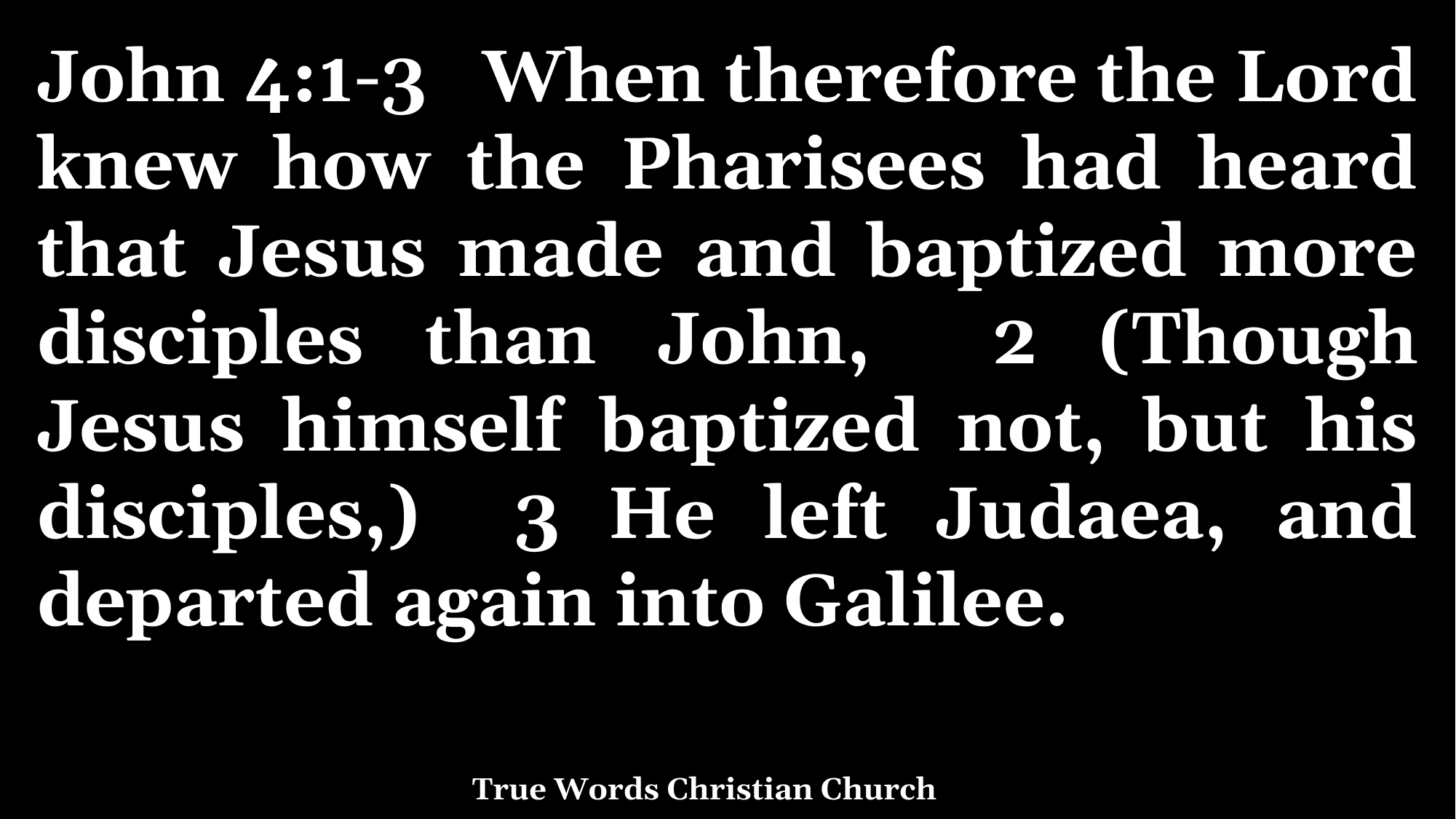

John 4:1-3   When therefore the Lord knew how the Pharisees had heard that Jesus made and baptized more disciples than John,  2 (Though Jesus himself baptized not, but his disciples,)  3 He left Judaea, and departed again into Galilee.
True Words Christian Church